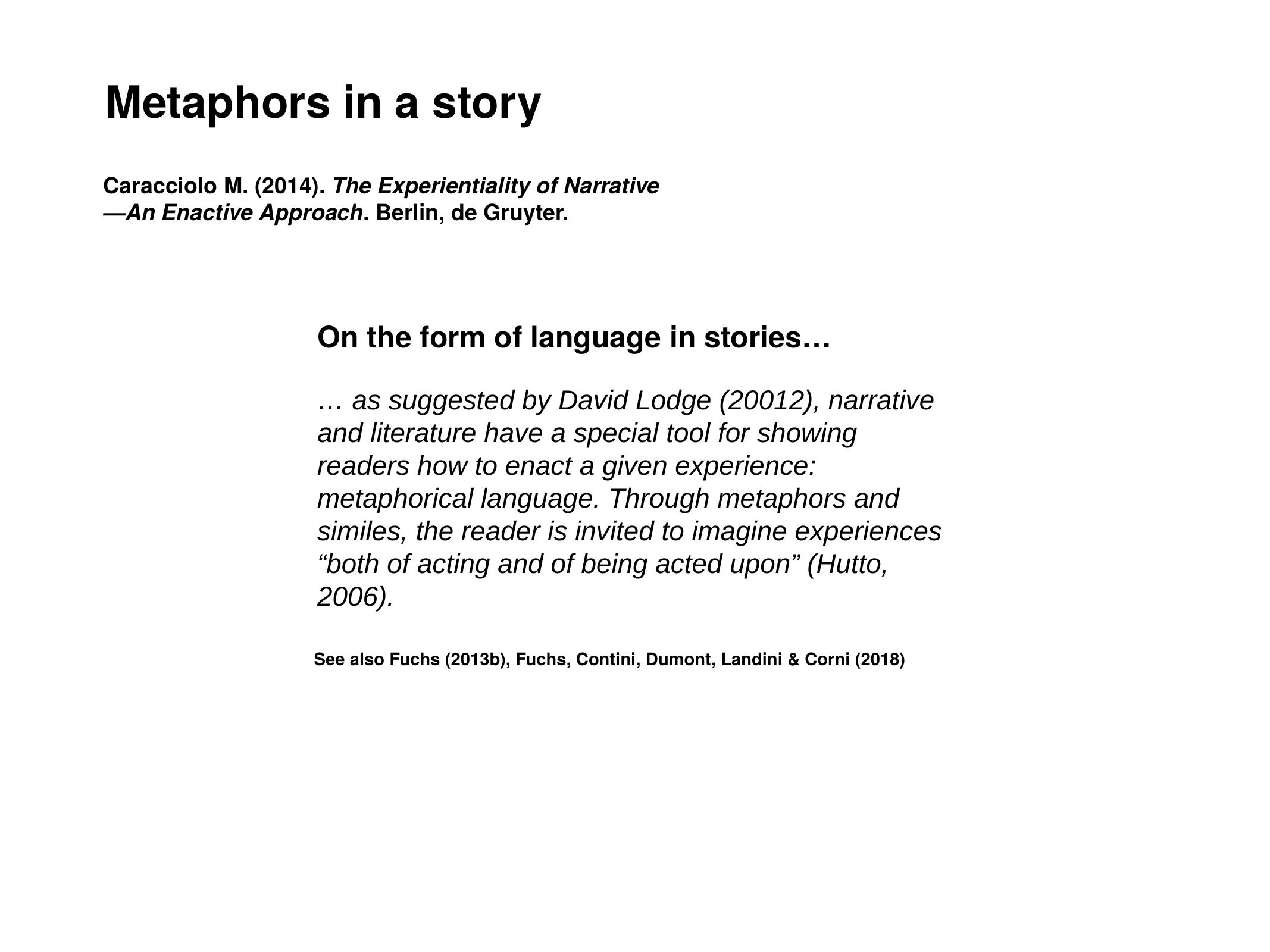

Metaphors in a story
Caracciolo M. (2014). The Experientiality of Narrative—An Enactive Approach. Berlin, de Gruyter.
On the form of language in stories…
… as suggested by David Lodge (20012), narrative and literature have a special tool for showing readers how to enact a given experience: metaphorical language. Through metaphors and similes, the reader is invited to imagine experiences “both of acting and of being acted upon” (Hutto, 2006).
See also Fuchs (2013b), Fuchs, Contini, Dumont, Landini & Corni (2018)
29